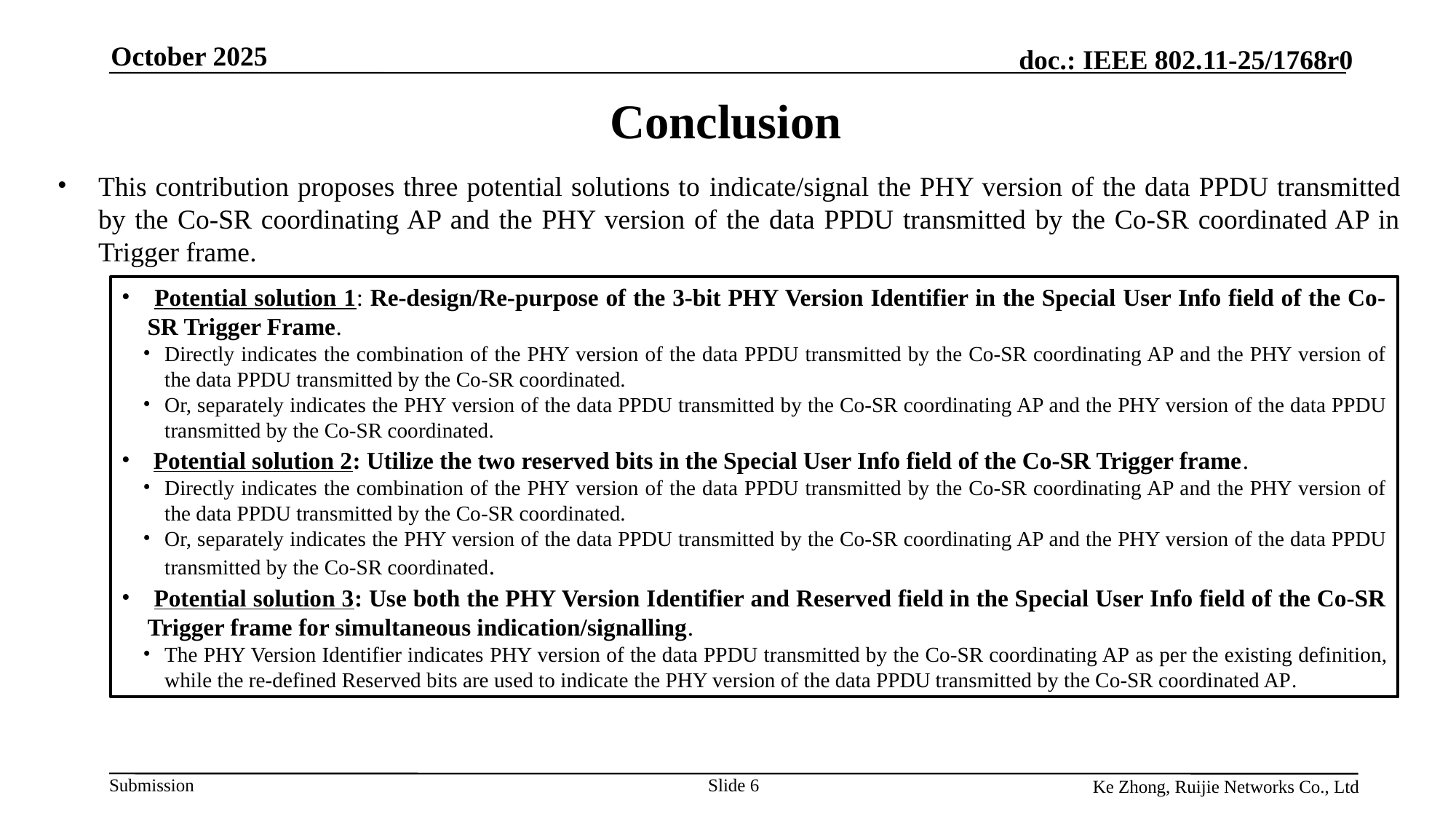

October 2025
# Conclusion
This contribution proposes three potential solutions to indicate/signal the PHY version of the data PPDU transmitted by the Co-SR coordinating AP and the PHY version of the data PPDU transmitted by the Co-SR coordinated AP in Trigger frame.

 Potential solution 1: Re-design/Re-purpose of the 3-bit PHY Version Identifier in the Special User Info field of the Co-SR Trigger Frame.
Directly indicates the combination of the PHY version of the data PPDU transmitted by the Co-SR coordinating AP and the PHY version of the data PPDU transmitted by the Co-SR coordinated.
Or, separately indicates the PHY version of the data PPDU transmitted by the Co-SR coordinating AP and the PHY version of the data PPDU transmitted by the Co-SR coordinated.
 Potential solution 2: Utilize the two reserved bits in the Special User Info field of the Co-SR Trigger frame.
Directly indicates the combination of the PHY version of the data PPDU transmitted by the Co-SR coordinating AP and the PHY version of the data PPDU transmitted by the Co-SR coordinated.
Or, separately indicates the PHY version of the data PPDU transmitted by the Co-SR coordinating AP and the PHY version of the data PPDU transmitted by the Co-SR coordinated.
 Potential solution 3: Use both the PHY Version Identifier and Reserved field in the Special User Info field of the Co-SR Trigger frame for simultaneous indication/signalling.
The PHY Version Identifier indicates PHY version of the data PPDU transmitted by the Co-SR coordinating AP as per the existing definition, while the re-defined Reserved bits are used to indicate the PHY version of the data PPDU transmitted by the Co-SR coordinated AP.
Slide 6
Ke Zhong, Ruijie Networks Co., Ltd